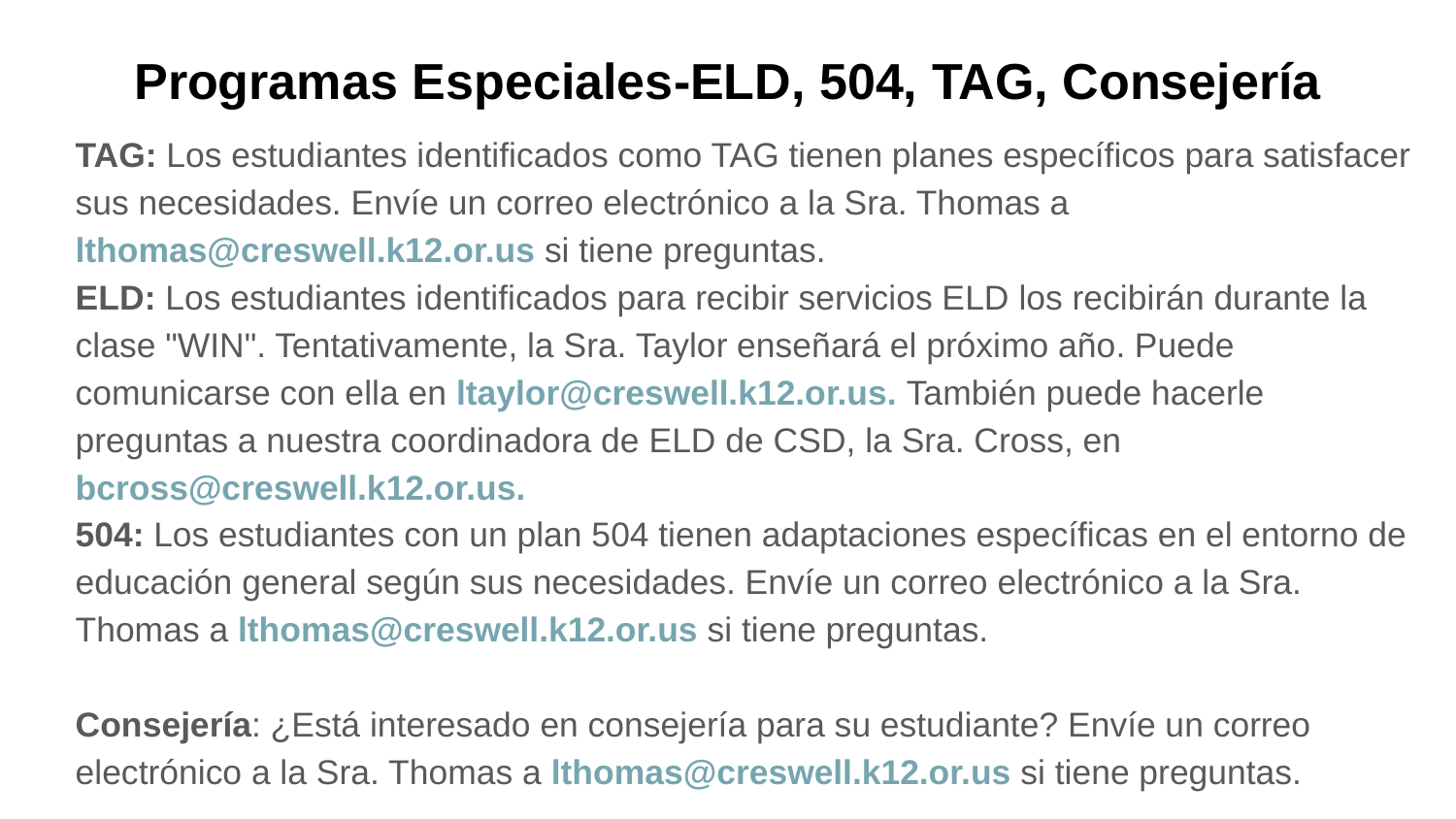

Programas Especiales-ELD, 504, TAG, Consejería

TAG: Los estudiantes identificados como TAG tienen planes específicos para satisfacer sus necesidades. Envíe un correo electrónico a la Sra. Thomas a lthomas@creswell.k12.or.us si tiene preguntas.
ELD: Los estudiantes identificados para recibir servicios ELD los recibirán durante la clase "WIN". Tentativamente, la Sra. Taylor enseñará el próximo año. Puede comunicarse con ella en ltaylor@creswell.k12.or.us. También puede hacerle preguntas a nuestra coordinadora de ELD de CSD, la Sra. Cross, en bcross@creswell.k12.or.us.
504: Los estudiantes con un plan 504 tienen adaptaciones específicas en el entorno de educación general según sus necesidades. Envíe un correo electrónico a la Sra. Thomas a lthomas@creswell.k12.or.us si tiene preguntas.

Consejería: ¿Está interesado en consejería para su estudiante? Envíe un correo electrónico a la Sra. Thomas a lthomas@creswell.k12.or.us si tiene preguntas.